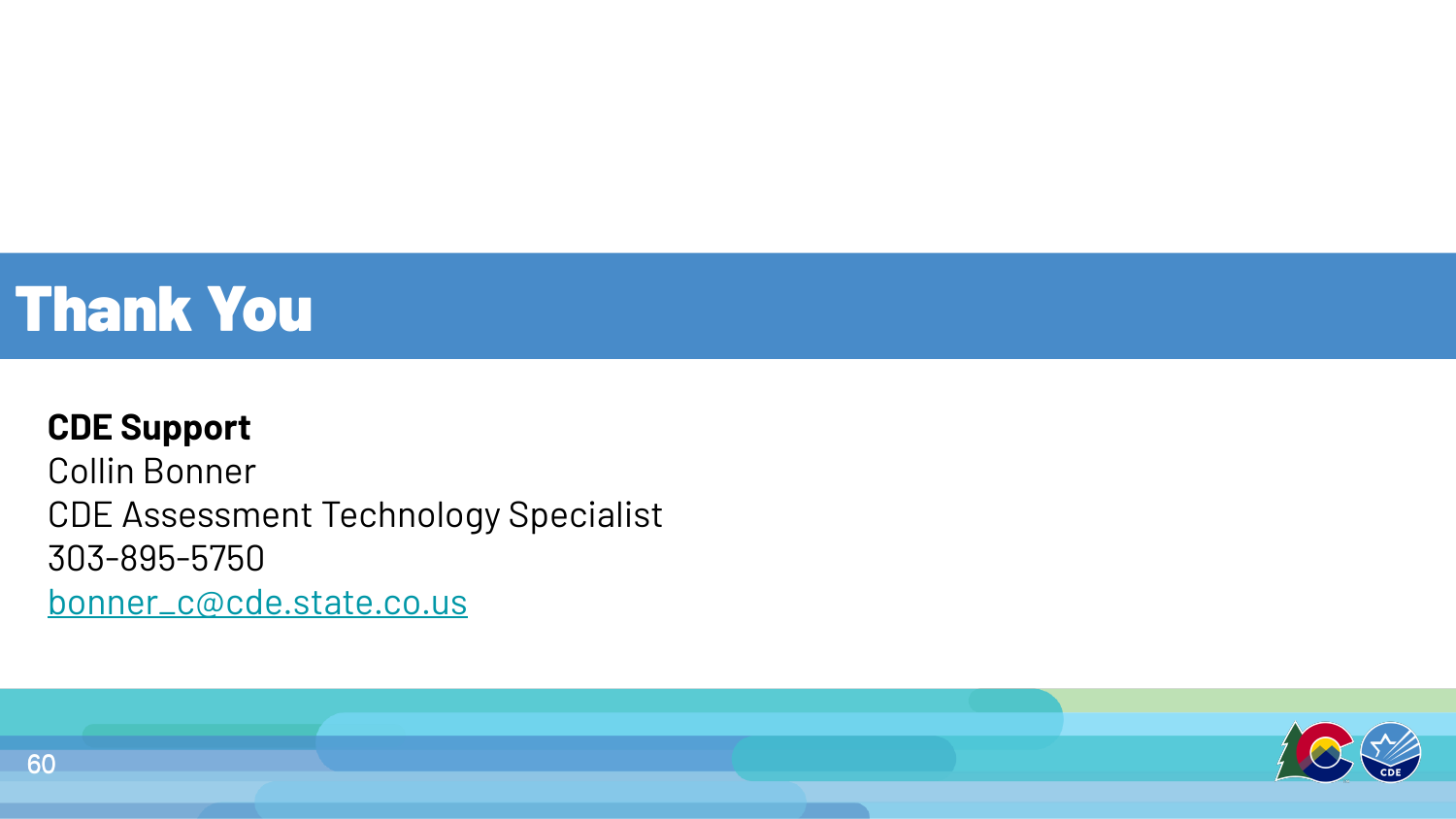

# Thank You
CDE Support
Collin Bonner
CDE Assessment Technology Specialist
303-895-5750
bonner_c@cde.state.co.us